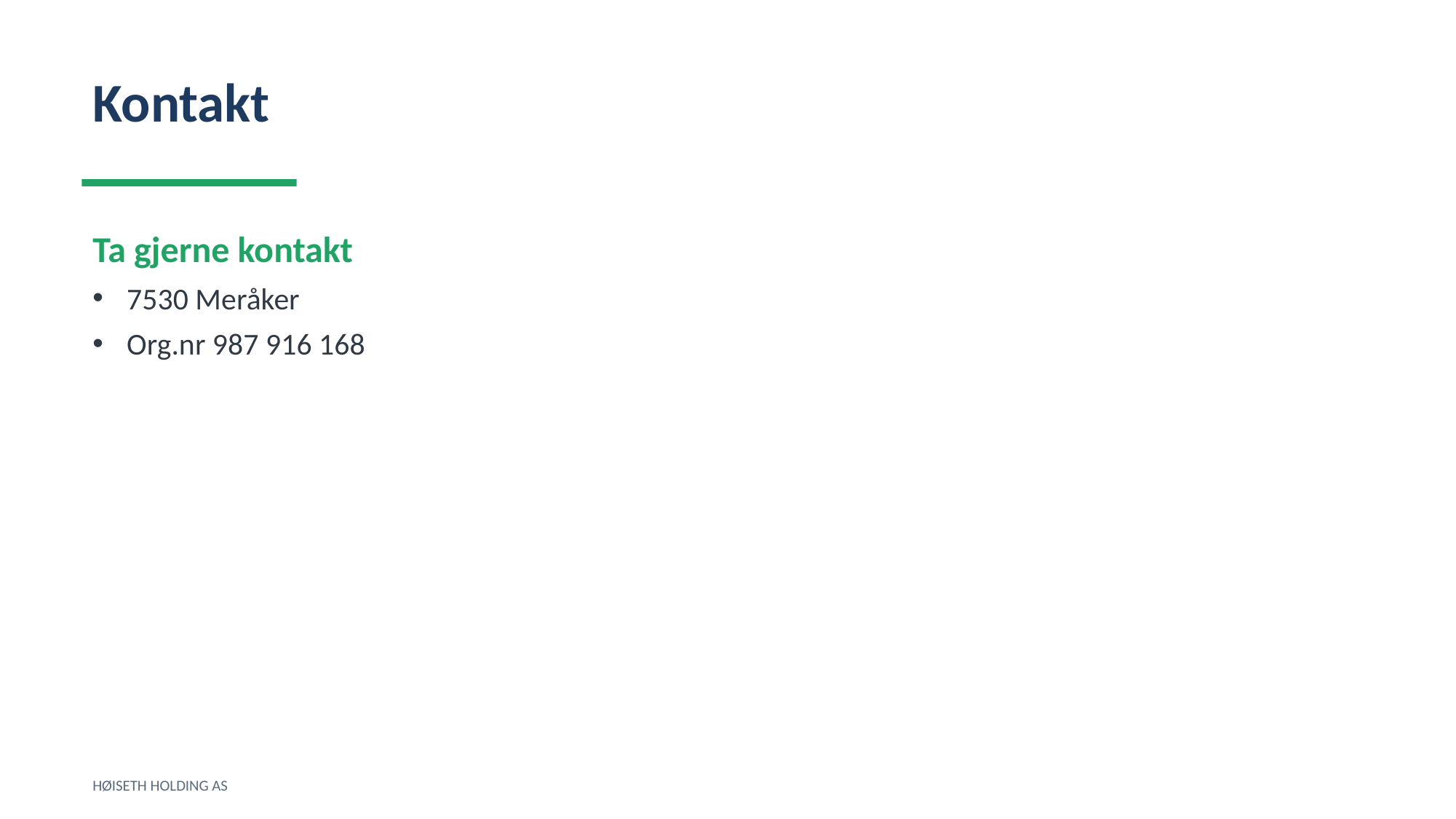

Kontakt

Ta gjerne kontakt
7530 Meråker
Org.nr 987 916 168
HØISETH HOLDING AS